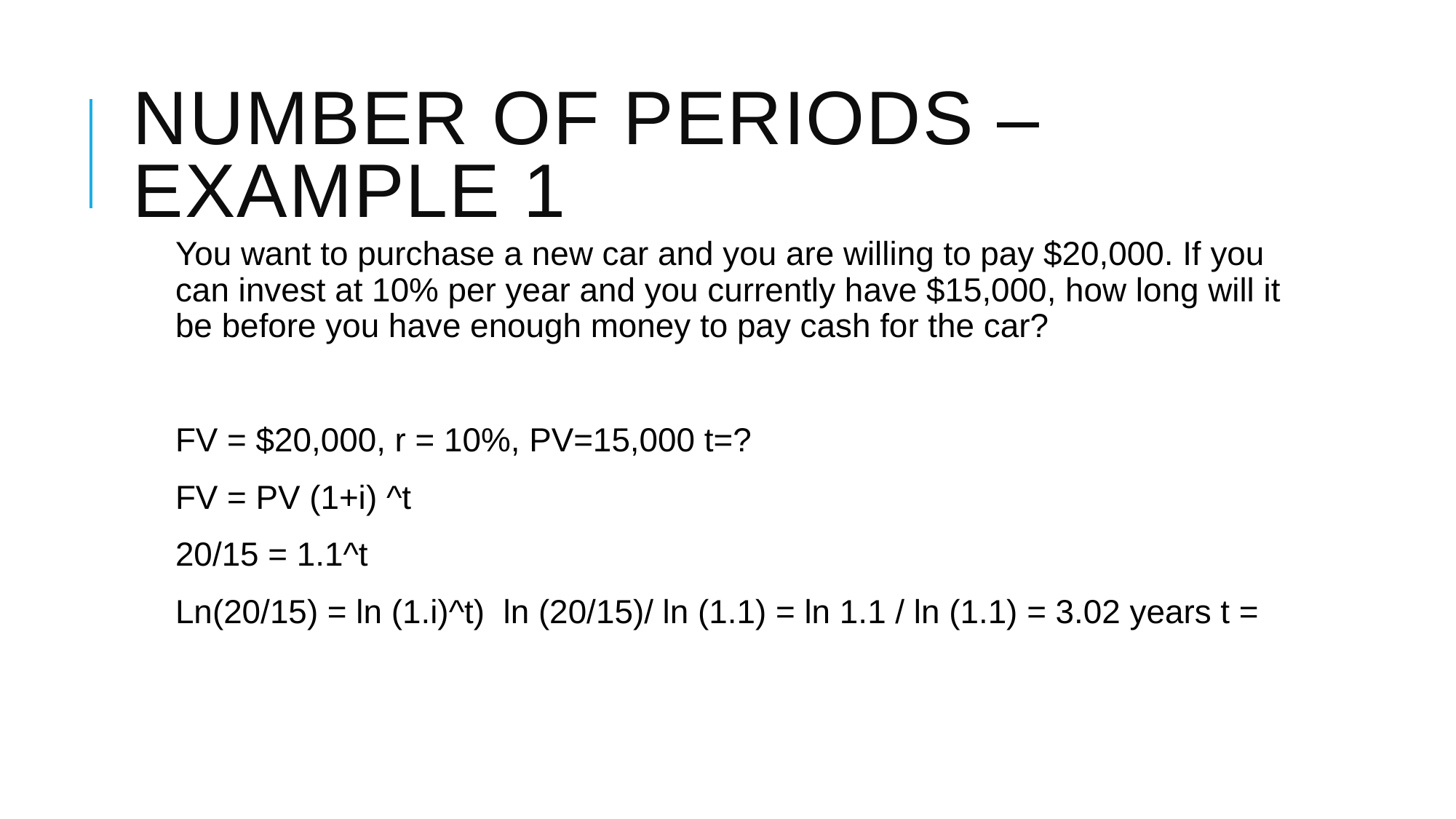

# Number of Periods – Example 1
You want to purchase a new car and you are willing to pay $20,000. If you can invest at 10% per year and you currently have $15,000, how long will it be before you have enough money to pay cash for the car?

FV = $20,000, r = 10%, PV=15,000 t=?
FV = PV (1+i) ^t
20/15 = 1.1^t
Ln(20/15) = ln (1.i)^t)  ln (20/15)/ ln (1.1) = ln 1.1 / ln (1.1) = 3.02 years t =